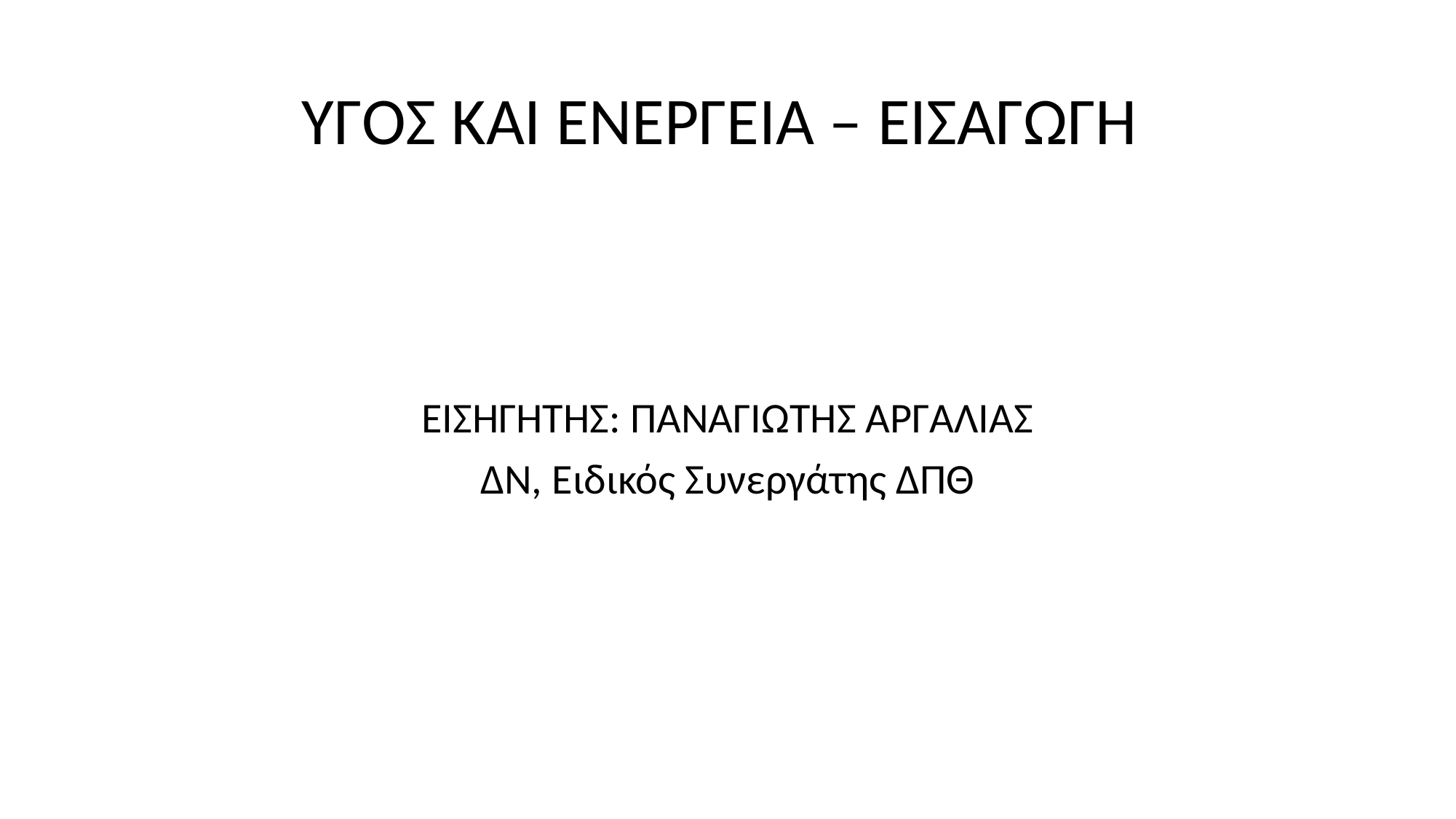

# ΥΓΟΣ ΚΑΙ ΕΝΕΡΓΕΙΑ – ΕΙΣΑΓΩΓΗ

ΕΙΣΗΓΗΤΗΣ: ΠΑΝΑΓΙΩΤΗΣ ΑΡΓΑΛΙΑΣ
ΔΝ, Ειδικός Συνεργάτης ΔΠΘ